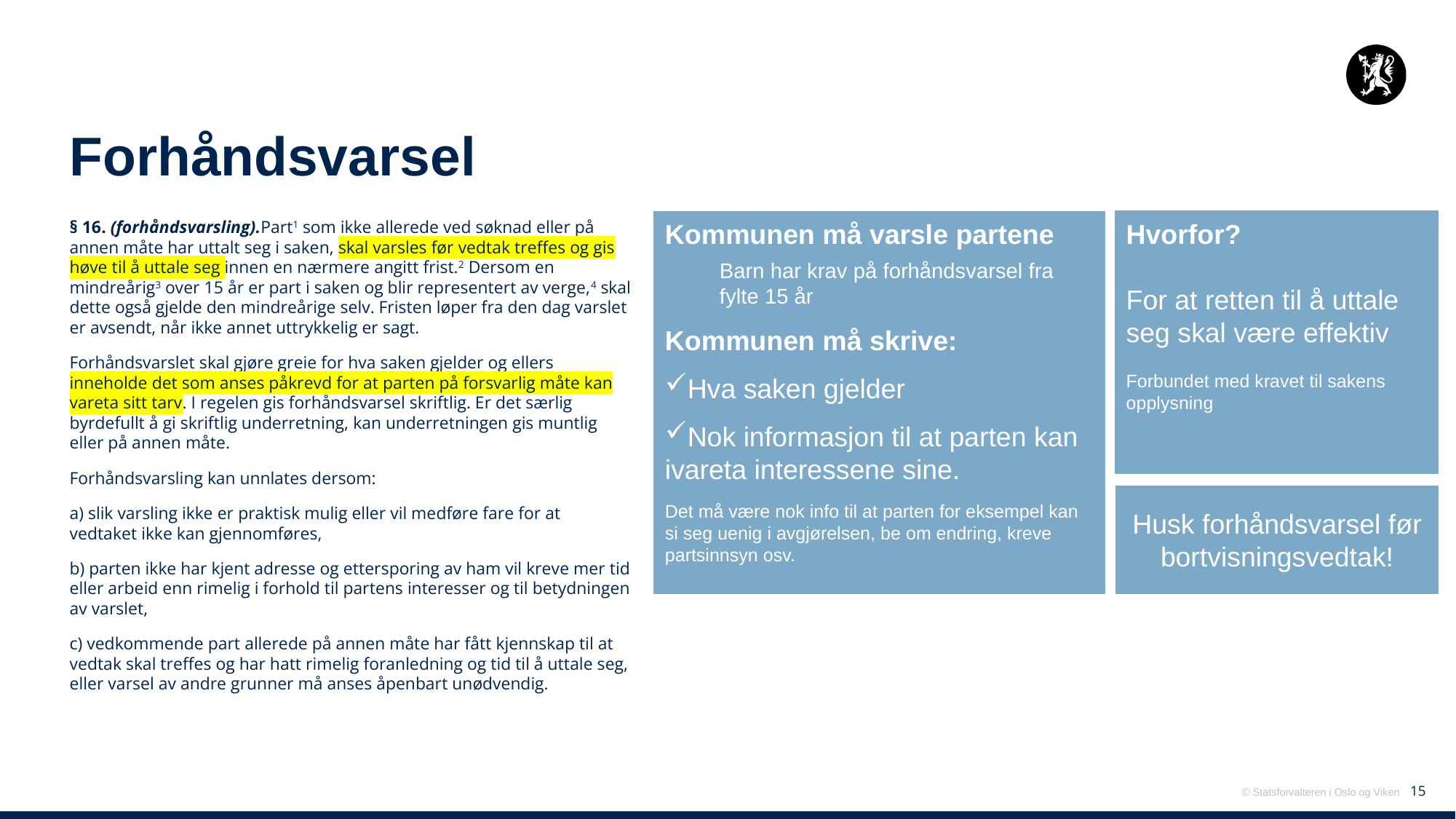

# Forhåndsvarsel
Kommunen må varsle partene
Barn har krav på forhåndsvarsel fra fylte 15 år
Kommunen må skrive:
Hva saken gjelder
Nok informasjon til at parten kan ivareta interessene sine.
Det må være nok info til at parten for eksempel kan si seg uenig i avgjørelsen, be om endring, kreve partsinnsyn osv.
Hvorfor?

For at retten til å uttale seg skal være effektiv

Forbundet med kravet til sakens opplysning

§ 16. (forhåndsvarsling).Part​1 som ikke allerede ved søknad eller på annen måte har uttalt seg i saken, skal varsles før vedtak treffes og gis høve til å uttale seg innen en nærmere angitt frist.​2 Dersom en mindreårig​3 over 15 år er part i saken og blir representert av verge,​4 skal dette også gjelde den mindreårige selv. Fristen løper fra den dag varslet er avsendt, når ikke annet uttrykkelig er sagt.
Forhåndsvarslet skal gjøre greie for hva saken gjelder og ellers inneholde det som anses påkrevd for at parten på forsvarlig måte kan vareta sitt tarv. I regelen gis forhåndsvarsel skriftlig. Er det særlig byrdefullt å gi skriftlig underretning, kan underretningen gis muntlig eller på annen måte.
Forhåndsvarsling kan unnlates dersom:
a) slik varsling ikke er praktisk mulig eller vil medføre fare for at vedtaket ikke kan gjennomføres,​
b) parten ikke har kjent adresse og ettersporing av ham vil kreve mer tid eller arbeid enn rimelig i forhold til partens interesser og til betydningen av varslet,
c) vedkommende part allerede på annen måte har fått kjennskap til at vedtak skal treffes og har hatt rimelig foranledning og tid til å uttale seg, eller varsel av andre grunner må anses åpenbart unødvendig.

Husk forhåndsvarsel før bortvisningsvedtak!